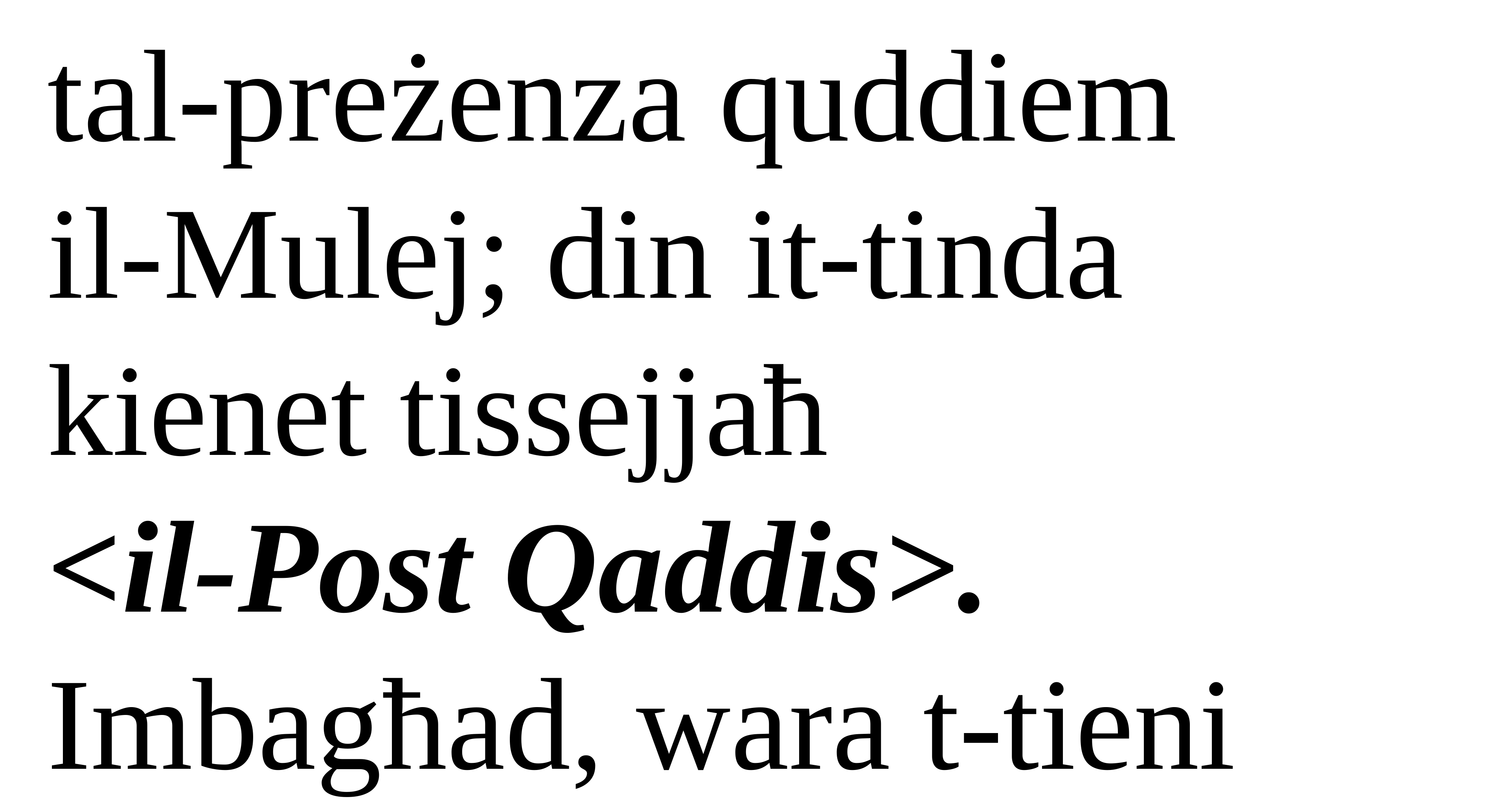

tal-preżenza quddiem
il-Mulej; din it-tinda kienet tissejjaħ
<il-Post Qaddis>. Imbagħad, wara t-tieni